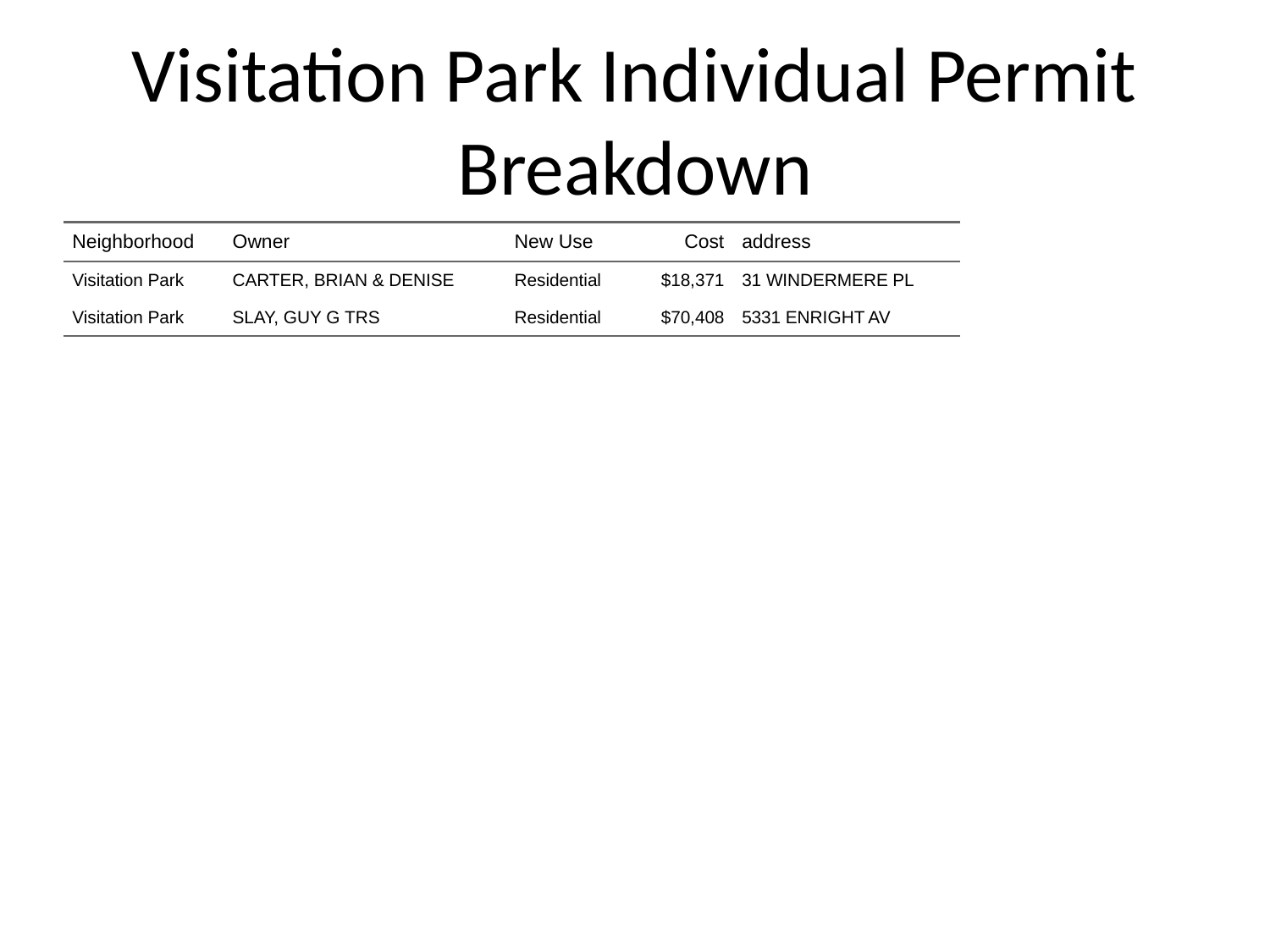

# Visitation Park Individual Permit Breakdown
| Neighborhood | Owner | New Use | Cost | address |
| --- | --- | --- | --- | --- |
| Visitation Park | CARTER, BRIAN & DENISE | Residential | $18,371 | 31 WINDERMERE PL |
| Visitation Park | SLAY, GUY G TRS | Residential | $70,408 | 5331 ENRIGHT AV |